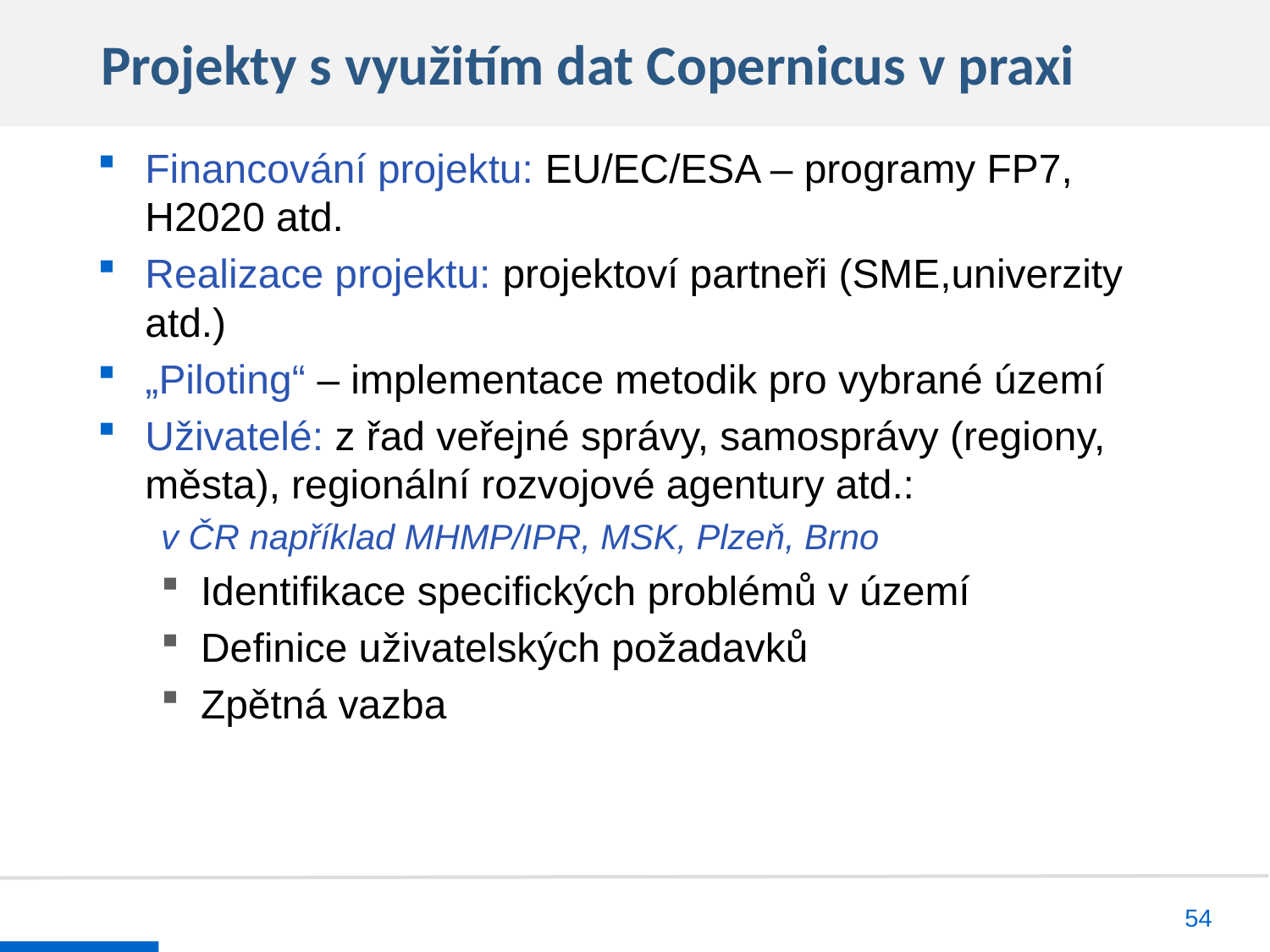

# Monitoring krajinného pokryvu
Projekty s využitím dat Copernicus v praxi
Financování projektu: EU/EC/ESA – programy FP7, H2020 atd.
Realizace projektu: projektoví partneři (SME,univerzity atd.)
„Piloting“ – implementace metodik pro vybrané území
Uživatelé: z řad veřejné správy, samosprávy (regiony, města), regionální rozvojové agentury atd.:
v ČR například MHMP/IPR, MSK, Plzeň, Brno
Identifikace specifických problémů v území
Definice uživatelských požadavků
Zpětná vazba

54